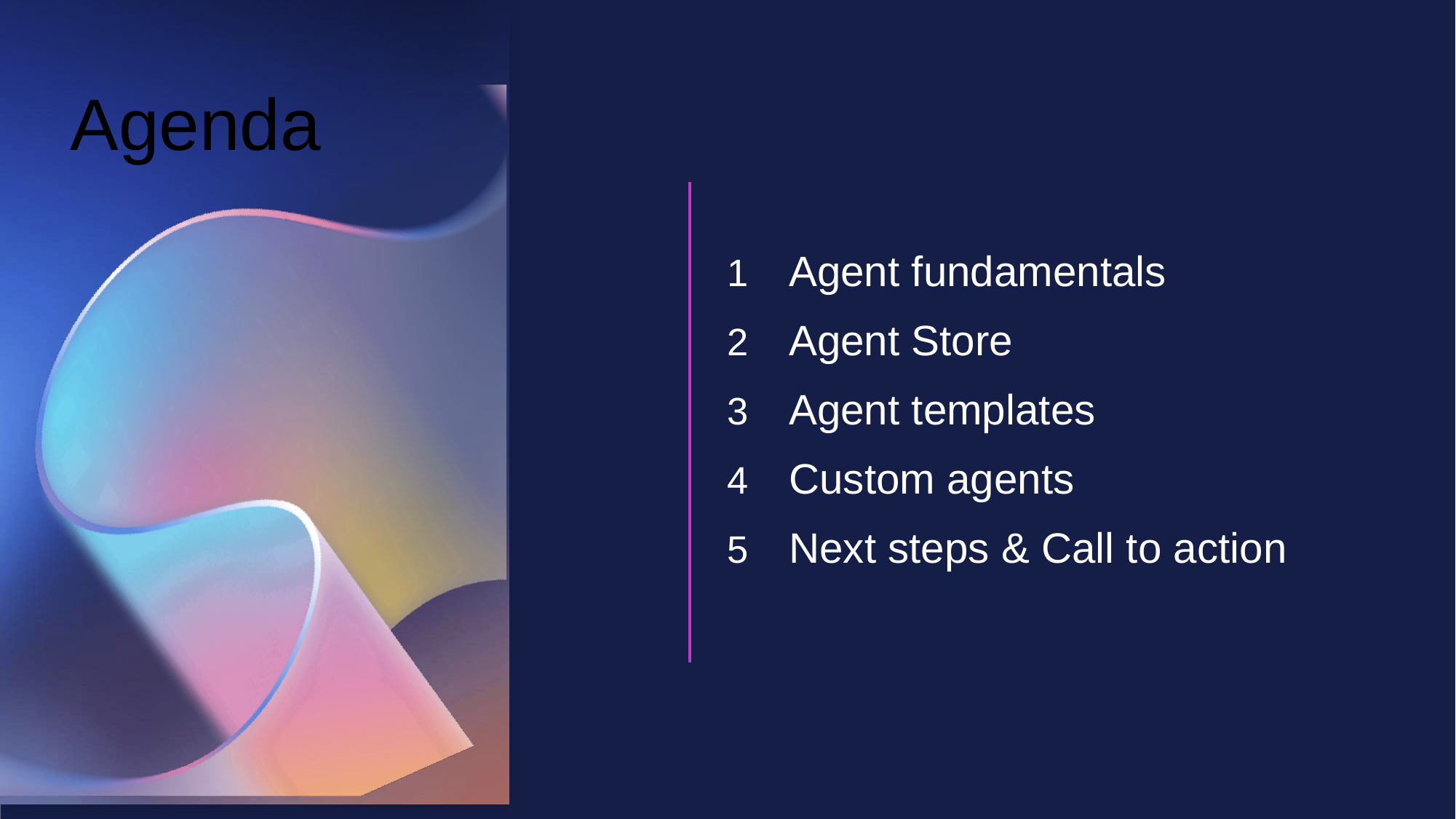

# Agenda
Agent fundamentals
Agent Store
Agent templates
Custom agents
Next steps & Call to action